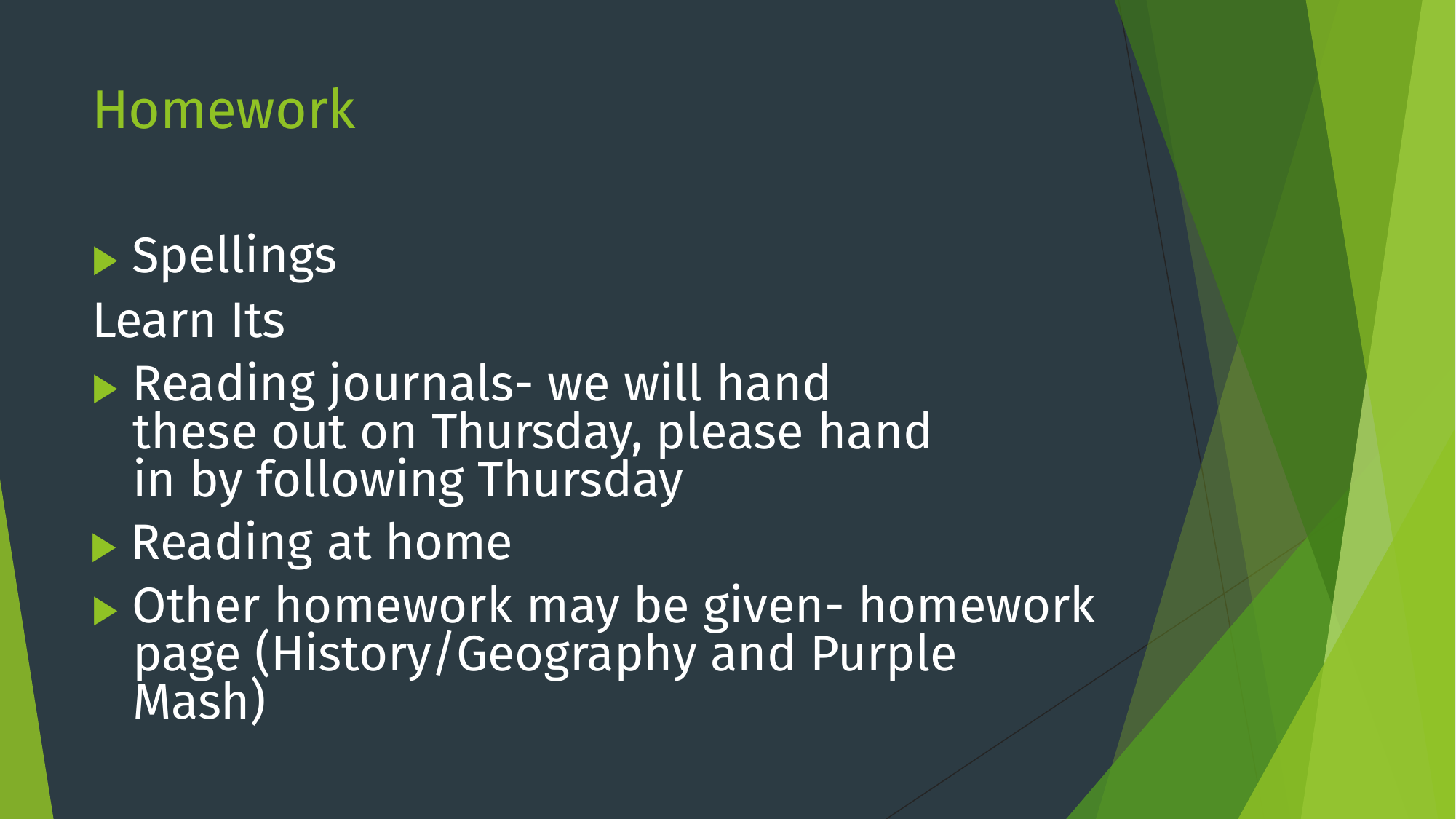

# Homework
▶ Spellings
Learn Its
▶ Reading journals- we will hand these out on Thursday, please hand in by following Thursday
▶ Reading at home
▶ Other homework may be given- homework page (History/Geography and Purple Mash)